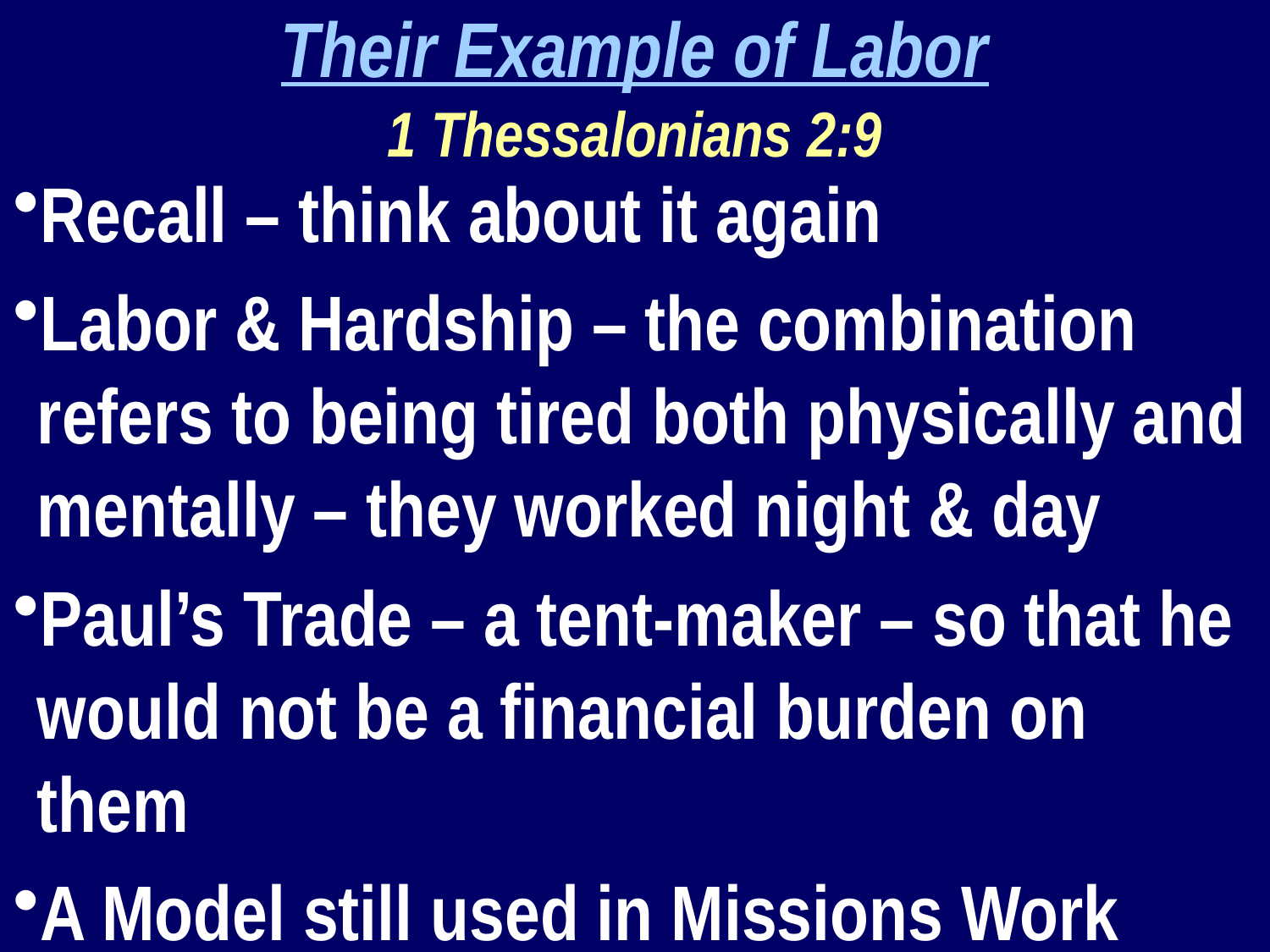

Their Example of Labor
1 Thessalonians 2:9
Recall – think about it again
Labor & Hardship – the combination refers to being tired both physically and mentally – they worked night & day
Paul’s Trade – a tent-maker – so that he would not be a financial burden on them
A Model still used in Missions Work